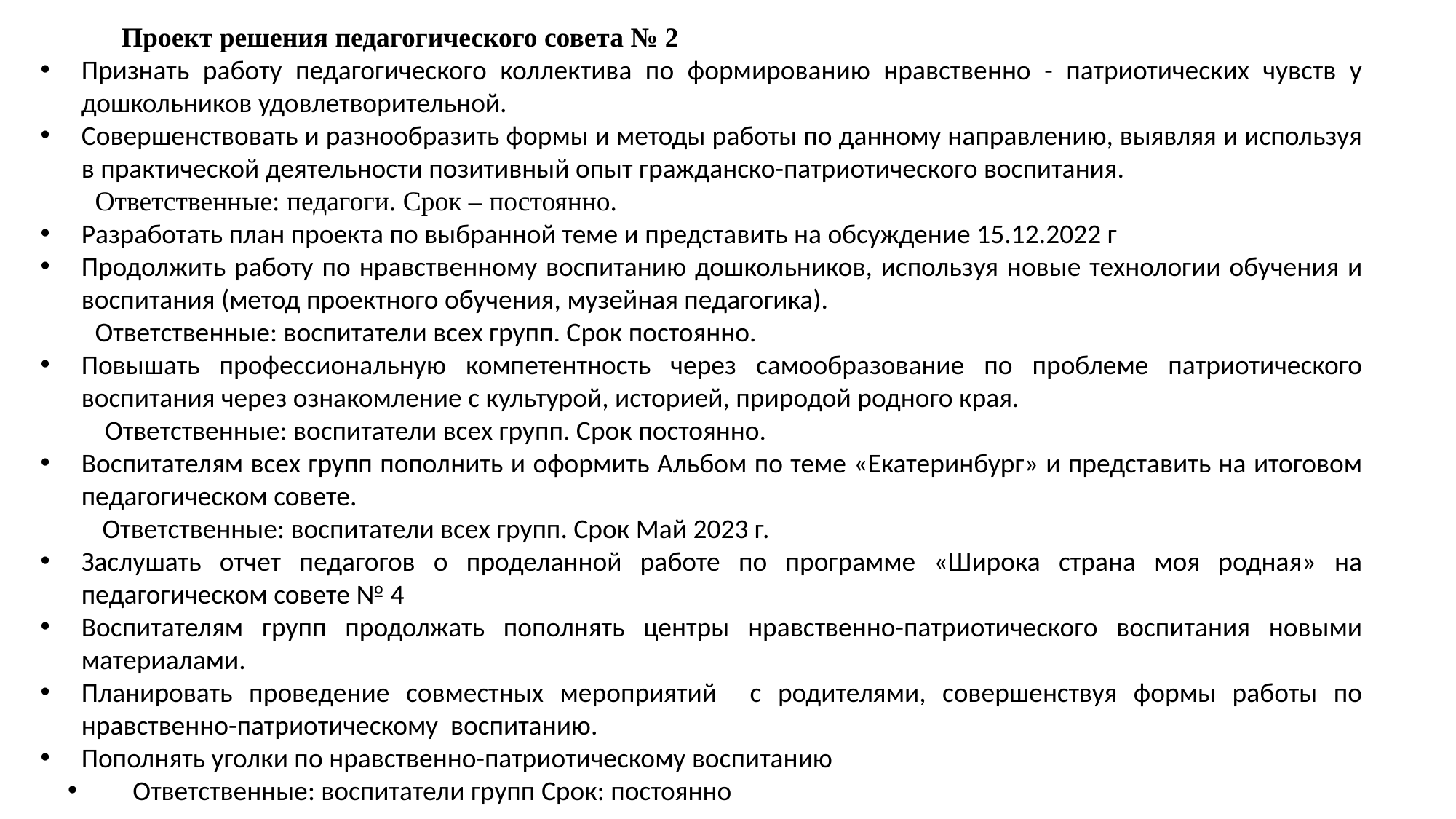

Проект решения педагогического совета № 2
Признать работу педагогического коллектива по формированию нравственно - патриотических чувств у дошкольников удовлетворительной.
Совершенствовать и разнообразить формы и методы работы по данному направлению, выявляя и используя в практической деятельности позитивный опыт гражданско-патриотического воспитания.
Ответственные: педагоги. Срок – постоянно.
Разработать план проекта по выбранной теме и представить на обсуждение 15.12.2022 г
Продолжить работу по нравственному воспитанию дошкольников, используя новые технологии обучения и воспитания (метод проектного обучения, музейная педагогика).
Ответственные: воспитатели всех групп. Срок постоянно.
Повышать профессиональную компетентность через самообразование по проблеме патриотического воспитания через ознакомление с культурой, историей, природой родного края.
      Ответственные: воспитатели всех групп. Срок постоянно.
Воспитателям всех групп пополнить и оформить Альбом по теме «Екатеринбург» и представить на итоговом педагогическом совете.
          Ответственные: воспитатели всех групп. Срок Май 2023 г.
Заслушать отчет педагогов о проделанной работе по программе «Широка страна моя родная» на педагогическом совете № 4
Воспитателям групп продолжать пополнять центры нравственно-патриотического воспитания новыми материалами.
Планировать проведение совместных мероприятий  с родителями, совершенствуя формы работы по нравственно-патриотическому  воспитанию.
Пополнять уголки по нравственно-патриотическому воспитанию
     Ответственные: воспитатели групп Срок: постоянно